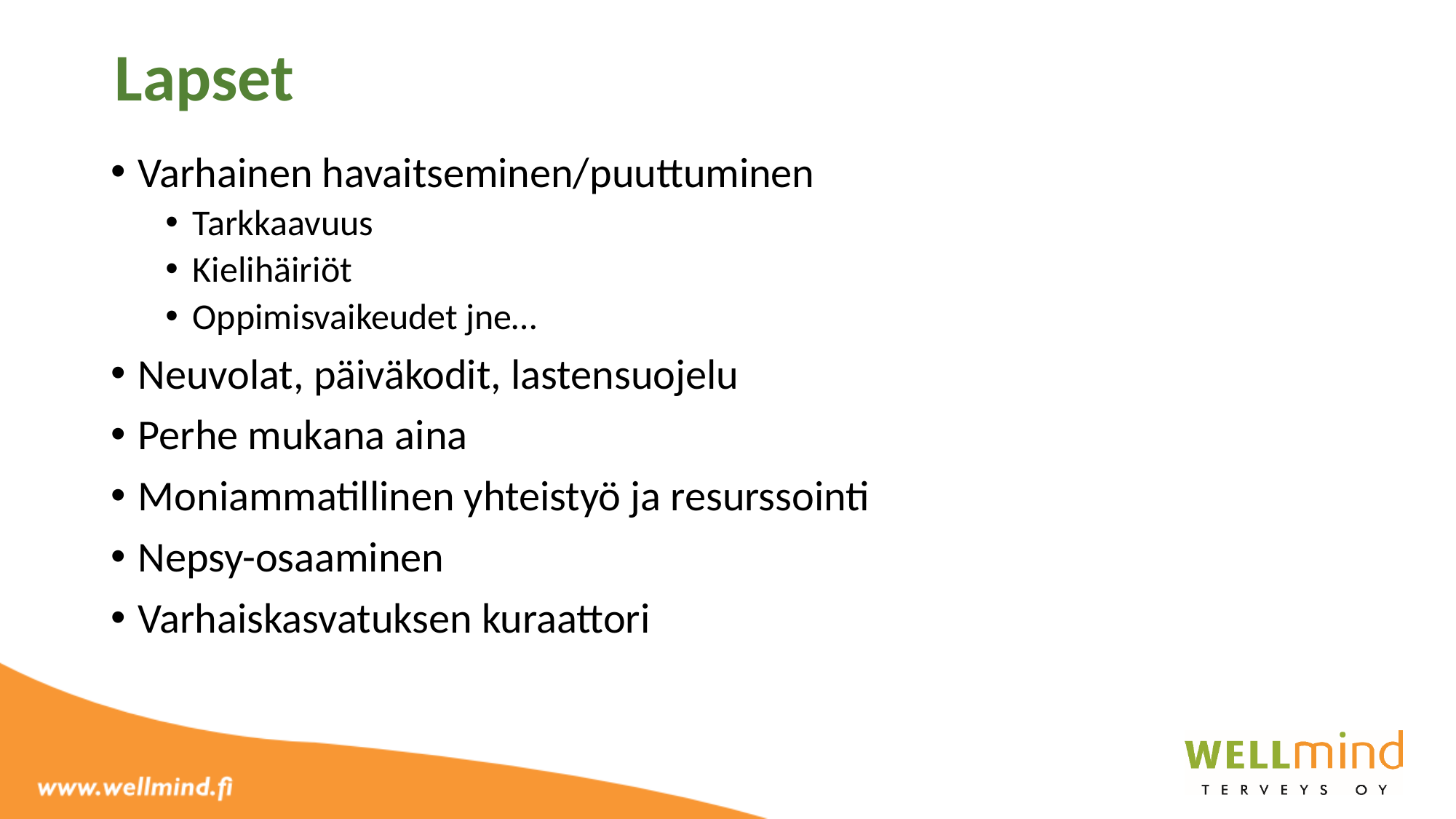

# Lapset
Varhainen havaitseminen/puuttuminen
Tarkkaavuus
Kielihäiriöt
Oppimisvaikeudet jne…
Neuvolat, päiväkodit, lastensuojelu
Perhe mukana aina
Moniammatillinen yhteistyö ja resurssointi
Nepsy-osaaminen
Varhaiskasvatuksen kuraattori